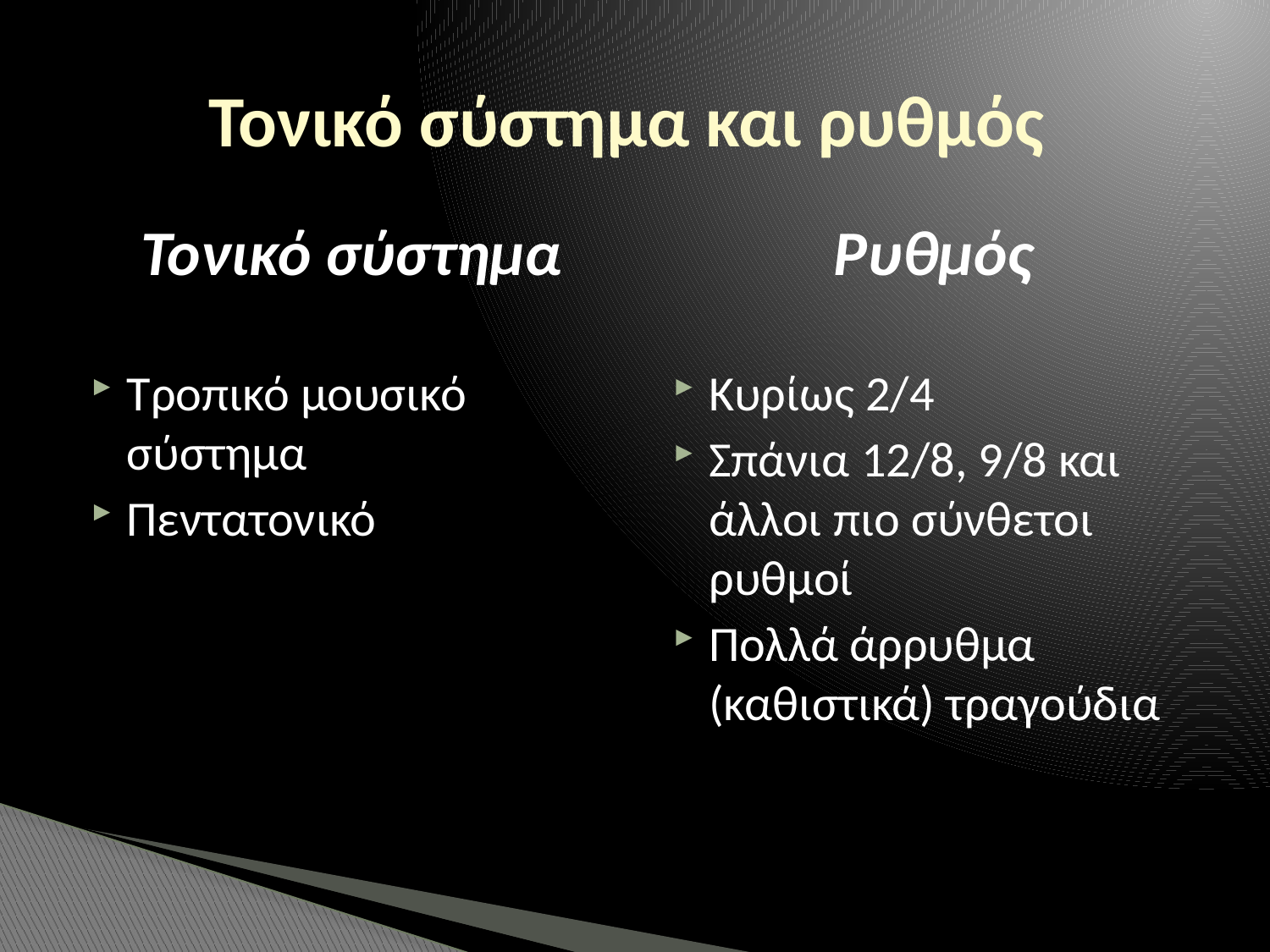

# Τονικό σύστημα και ρυθμός
Τονικό σύστημα

Τροπικό μουσικό σύστημα
Πεντατονικό

Ρυθμός

Κυρίως 2/4
Σπάνια 12/8, 9/8 και άλλοι πιο σύνθετοι ρυθμοί
Πολλά άρρυθμα (καθιστικά) τραγούδια